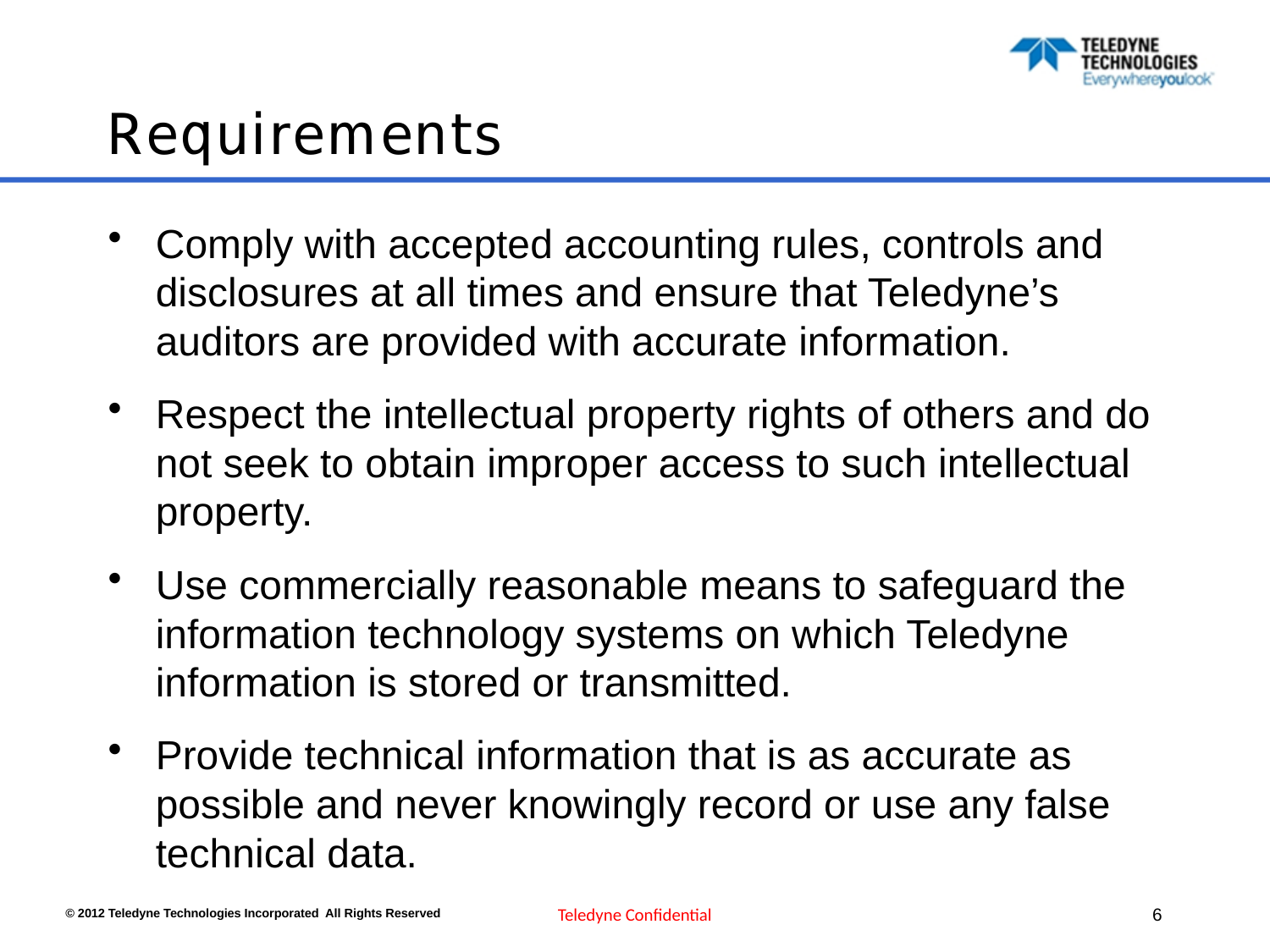

# Requirements
Comply with accepted accounting rules, controls and disclosures at all times and ensure that Teledyne’s auditors are provided with accurate information.
Respect the intellectual property rights of others and do not seek to obtain improper access to such intellectual property.
Use commercially reasonable means to safeguard the information technology systems on which Teledyne information is stored or transmitted.
Provide technical information that is as accurate as possible and never knowingly record or use any false technical data.
Teledyne Confidential
6